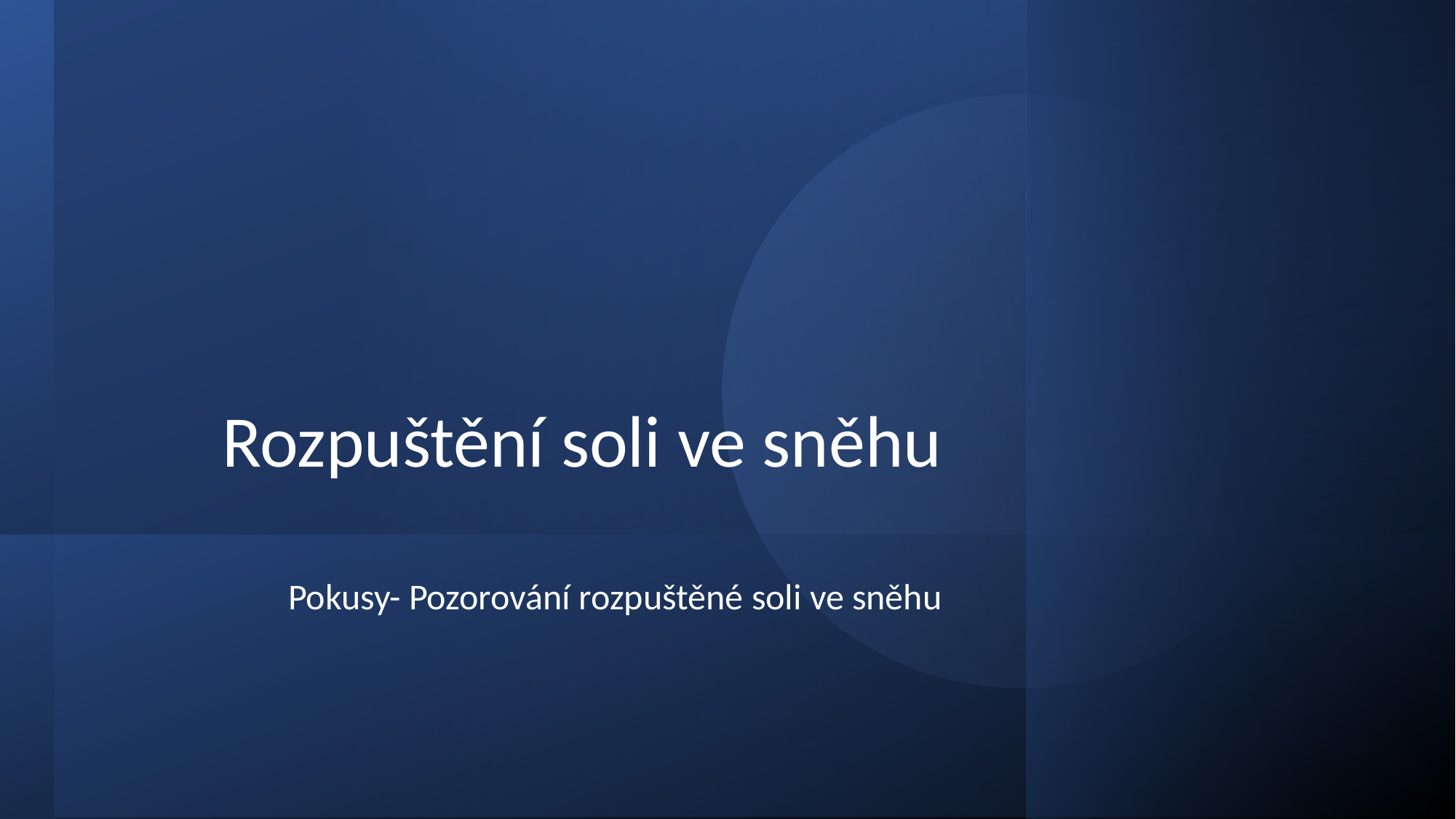

# Rozpuštění soli ve sněhu

Pokusy- Pozorování rozpuštěné soli ve sněhu